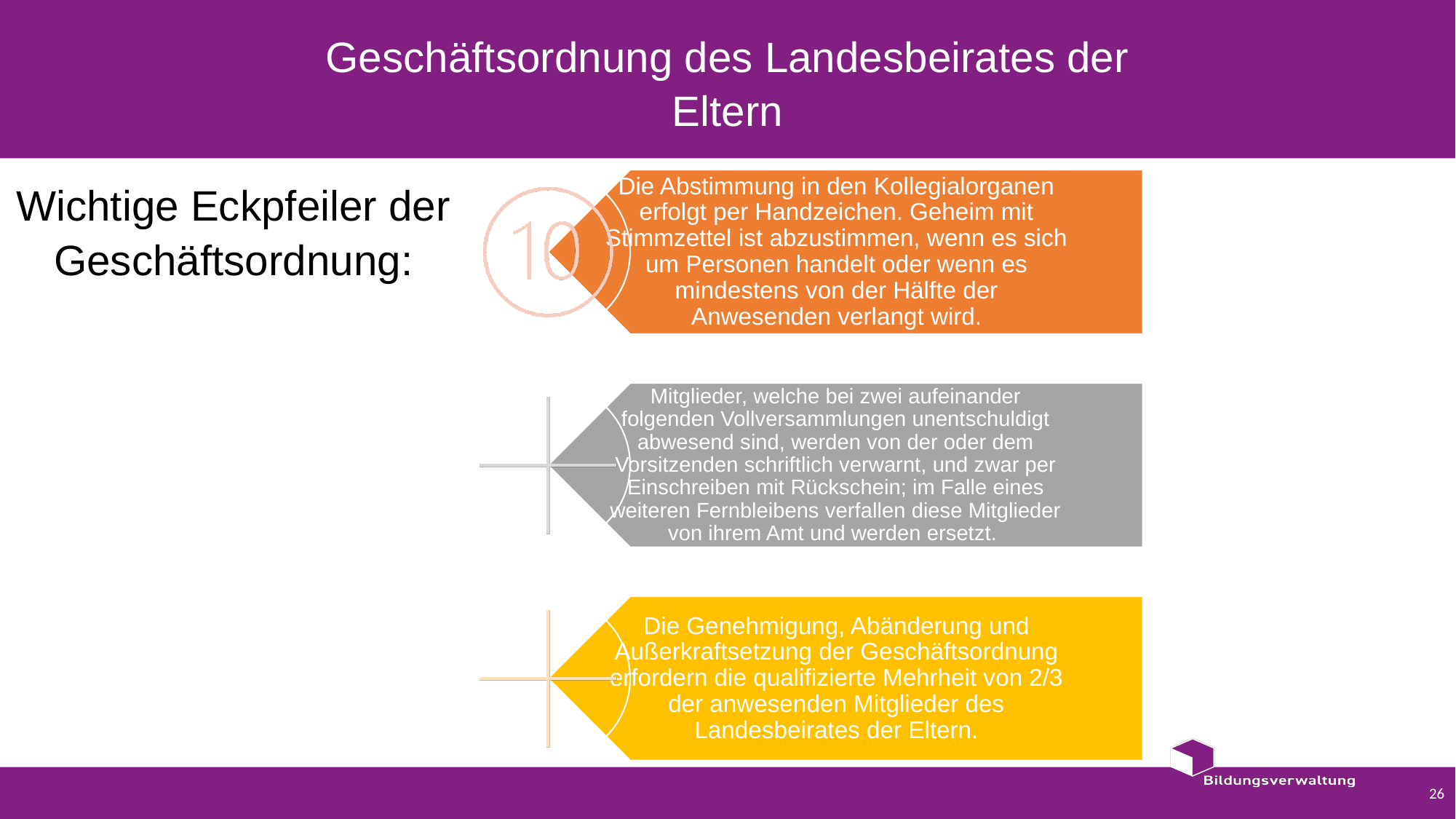

# Geschäftsordnung des Landesbeirates der Eltern
Wichtige Eckpfeiler der Geschäftsordnung:
Die Abstimmung in den Kollegialorganen erfolgt per Handzeichen. Geheim mit Stimmzettel ist abzustimmen, wenn es sich um Personen handelt oder wenn es mindestens von der Hälfte der Anwesenden verlangt wird.
Mitglieder, welche bei zwei aufeinander folgenden Vollversammlungen unentschuldigt abwesend sind, werden von der oder dem Vorsitzenden schriftlich verwarnt, und zwar per Einschreiben mit Rückschein; im Falle eines weiteren Fernbleibens verfallen diese Mitglieder von ihrem Amt und werden ersetzt.
Die Genehmigung, Abänderung und Außerkraftsetzung der Geschäftsordnung erfordern die qualifizierte Mehrheit von 2/3 der anwesenden Mitglieder des Landesbeirates der Eltern.